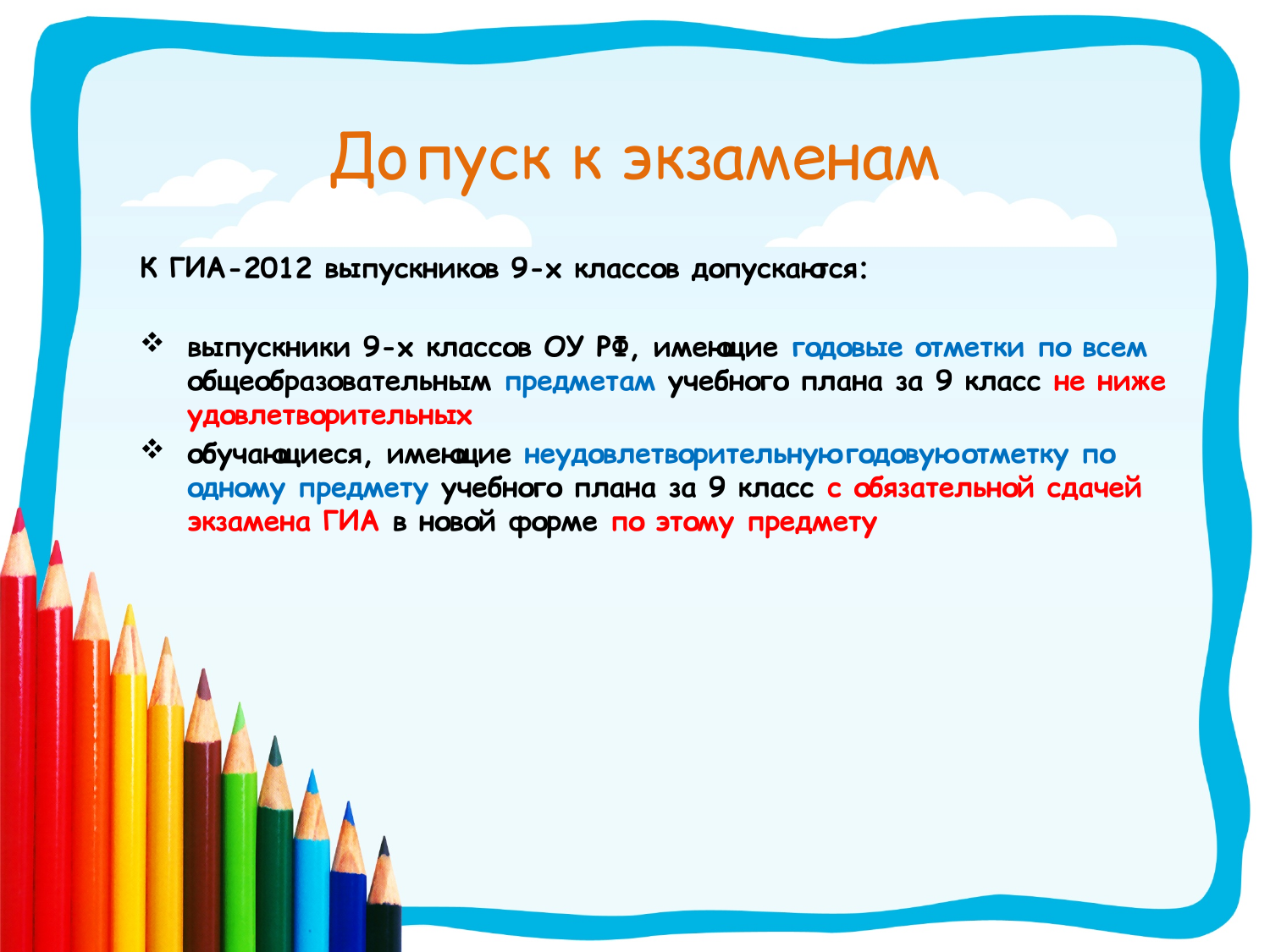

# Допуск к экзаменам
К ГИА-2012 выпускников 9-х классов допускаются:

выпускники 9-х классов ОУ РФ, имеющие годовые отметки по всем общеобразовательным предметам учебного плана за 9 класс не ниже удовлетворительных
обучающиеся, имеющие неудовлетворительную годовую отметку по одному предмету учебного плана за 9 класс с обязательной сдачей экзамена ГИА в новой форме по этому предмету